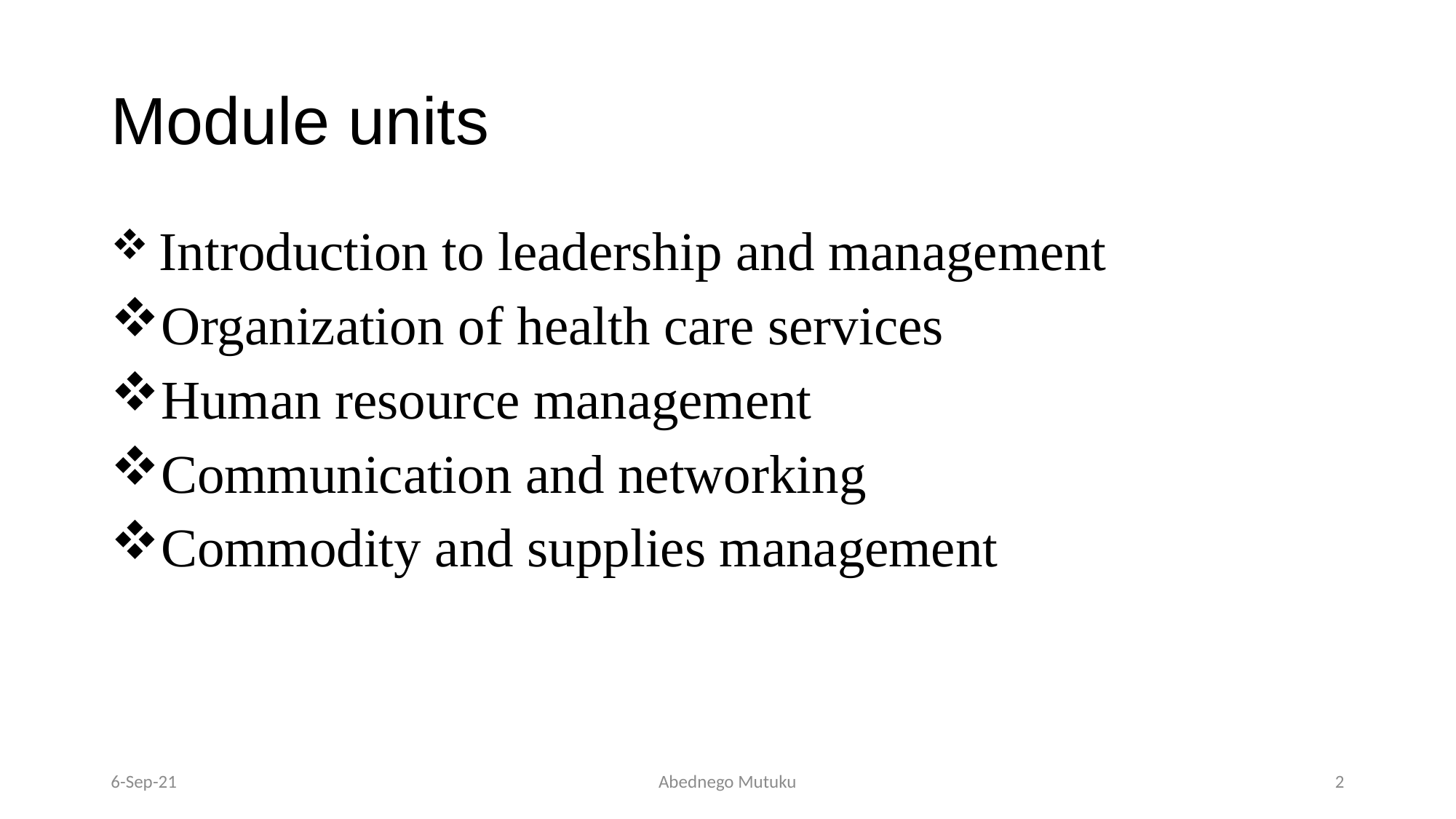

# Module units
 Introduction to leadership and management
Organization of health care services
Human resource management
Communication and networking
Commodity and supplies management

6-Sep-21
Abednego Mutuku
2